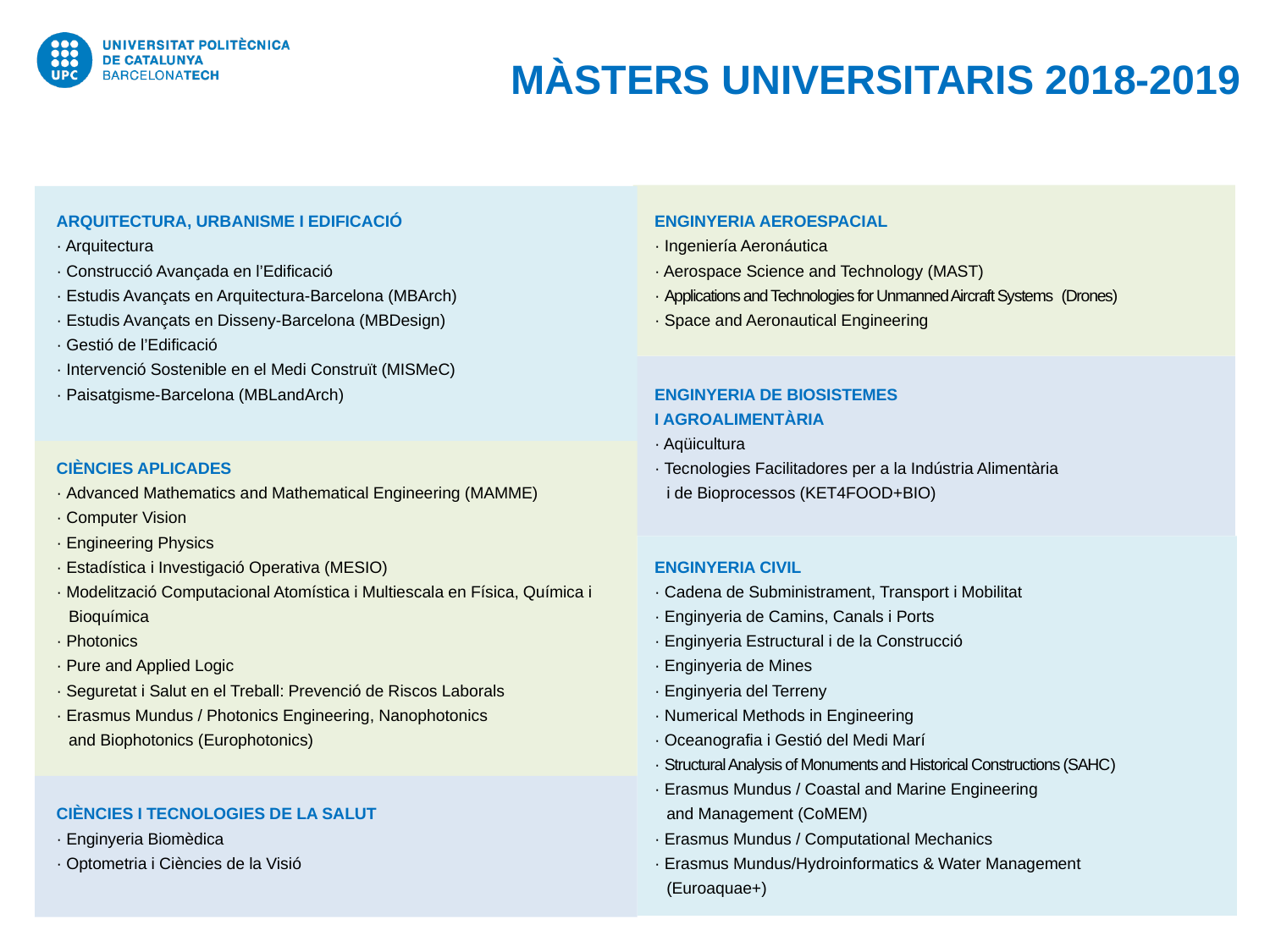

MÀSTERS UNIVERSITARIS 2018-2019

ARQUITECTURA, URBANISME I EDIFICACIÓ
· Arquitectura
· Construcció Avançada en l’Edificació
· Estudis Avançats en Arquitectura-Barcelona (MBArch)
· Estudis Avançats en Disseny-Barcelona (MBDesign)
· Gestió de l’Edificació
· Intervenció Sostenible en el Medi Construït (MISMeC)
· Paisatgisme-Barcelona (MBLandArch)

CIÈNCIES APLICADES
· Advanced Mathematics and Mathematical Engineering (MAMME)
· Computer Vision
· Engineering Physics
· Estadística i Investigació Operativa (MESIO)
· Modelització Computacional Atomística i Multiescala en Física, Química i Bioquímica
· Photonics
· Pure and Applied Logic
· Seguretat i Salut en el Treball: Prevenció de Riscos Laborals
· Erasmus Mundus / Photonics Engineering, Nanophotonics
and Biophotonics (Europhotonics)

CIÈNCIES I TECNOLOGIES DE LA SALUT
· Enginyeria Biomèdica
· Optometria i Ciències de la Visió

ENGINYERIA AEROESPACIAL
· Ingeniería Aeronáutica
· Aerospace Science and Technology (MAST)
· Applications and Technologies for Unmanned Aircraft Systems (Drones)
· Space and Aeronautical Engineering

ENGINYERIA DE BIOSISTEMES
I AGROALIMENTÀRIA
· Aqüicultura
· Tecnologies Facilitadores per a la Indústria Alimentària
i de Bioprocessos (KET4FOOD+BIO)

ENGINYERIA CIVIL
· Cadena de Subministrament, Transport i Mobilitat
· Enginyeria de Camins, Canals i Ports
· Enginyeria Estructural i de la Construcció
· Enginyeria de Mines
· Enginyeria del Terreny
· Numerical Methods in Engineering
· Oceanografia i Gestió del Medi Marí
· Structural Analysis of Monuments and Historical Constructions (SAHC)
· Erasmus Mundus / Coastal and Marine Engineering
and Management (CoMEM)
· Erasmus Mundus / Computational Mechanics
· Erasmus Mundus/Hydroinformatics & Water Management
(Euroaquae+)